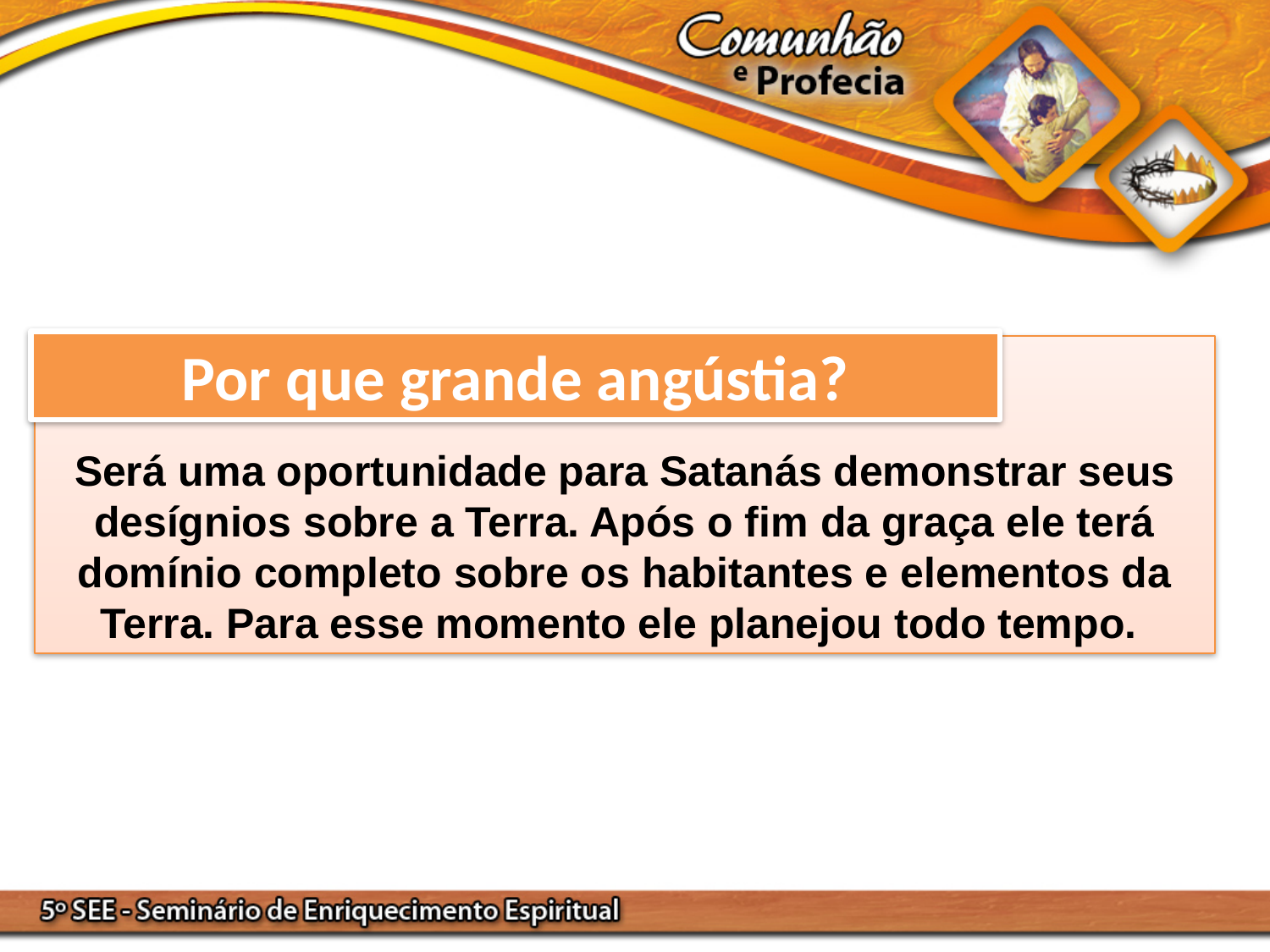

Por que grande angústia?

Será uma oportunidade para Satanás demonstrar seus desígnios sobre a Terra. Após o fim da graça ele terá domínio completo sobre os habitantes e elementos da Terra. Para esse momento ele planejou todo tempo.